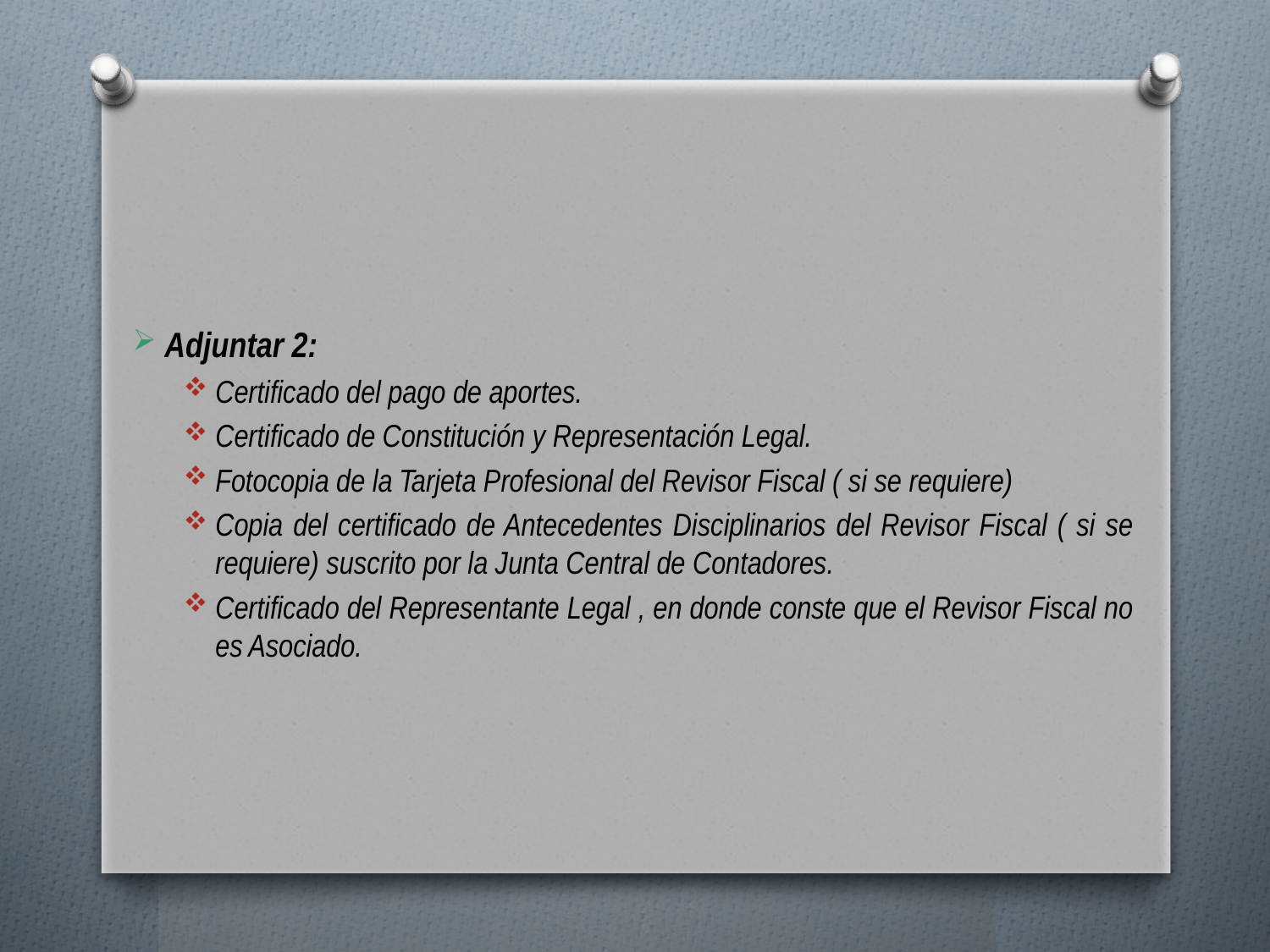

Adjuntar 2:
Certificado del pago de aportes.
Certificado de Constitución y Representación Legal.
Fotocopia de la Tarjeta Profesional del Revisor Fiscal ( si se requiere)
Copia del certificado de Antecedentes Disciplinarios del Revisor Fiscal ( si se requiere) suscrito por la Junta Central de Contadores.
Certificado del Representante Legal , en donde conste que el Revisor Fiscal no es Asociado.